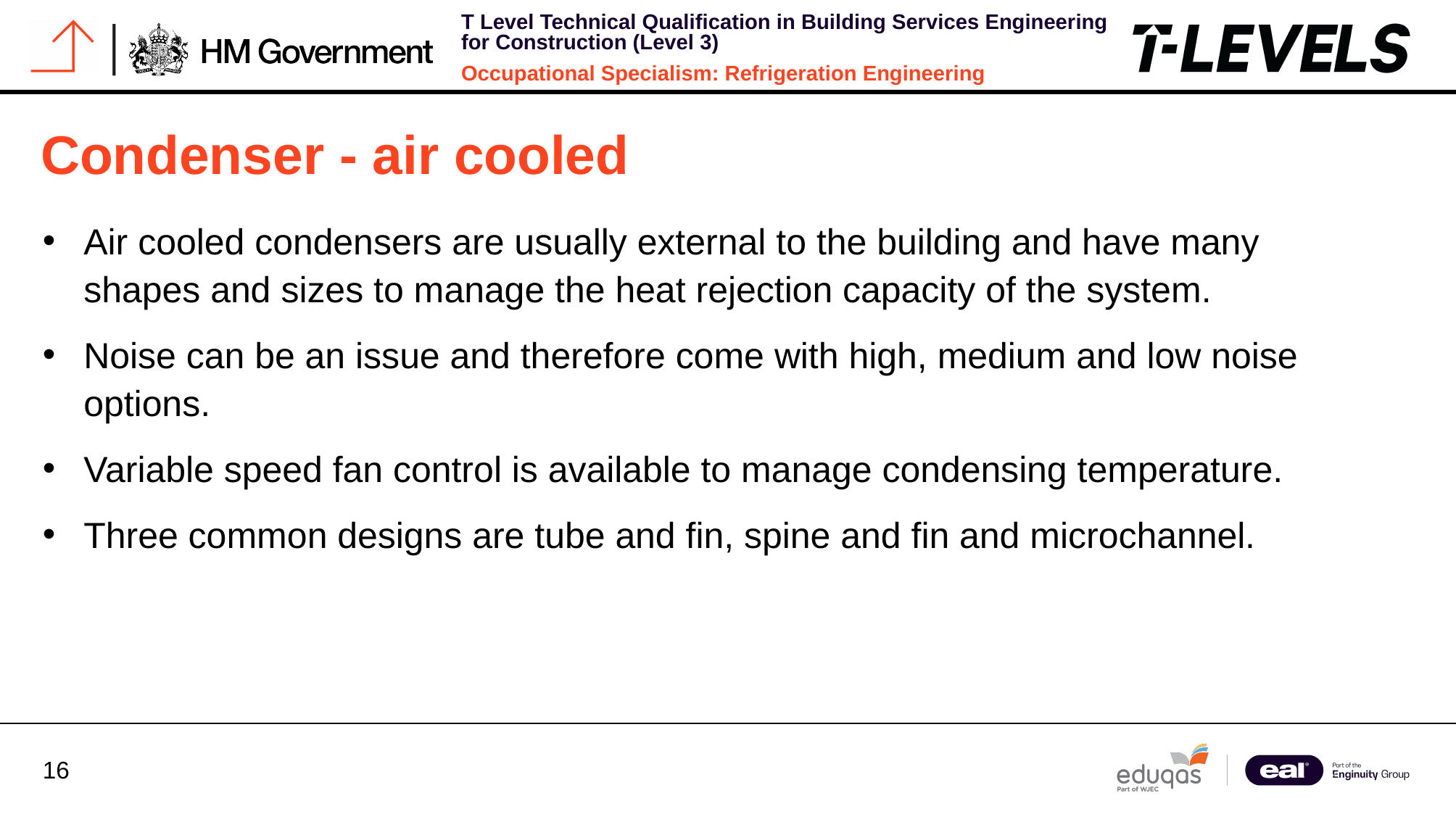

# Condenser - air cooled
Air cooled condensers are usually external to the building and have many shapes and sizes to manage the heat rejection capacity of the system.
Noise can be an issue and therefore come with high, medium and low noise options.
Variable speed fan control is available to manage condensing temperature.
Three common designs are tube and fin, spine and fin and microchannel.